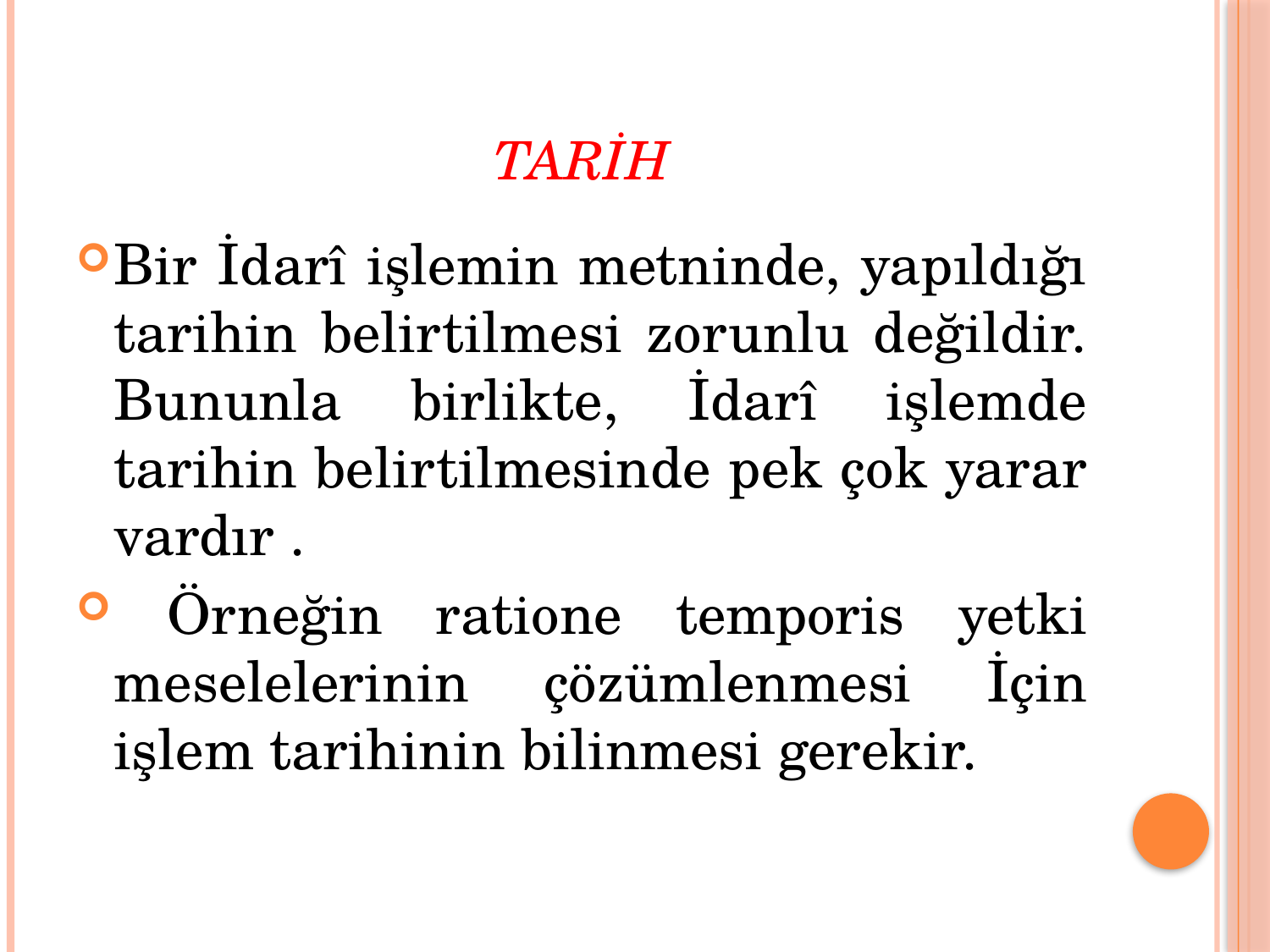

# Tarih
Bir İdarî işlemin metninde, yapıldığı tarihin belirtilmesi zorunlu değildir. Bununla birlikte, İdarî işlemde tarihin belirtilmesinde pek çok yarar vardır .
 Örneğin ratione temporis yetki meselelerinin çözümlenmesi İçin işlem tarihinin bilinmesi gerekir.